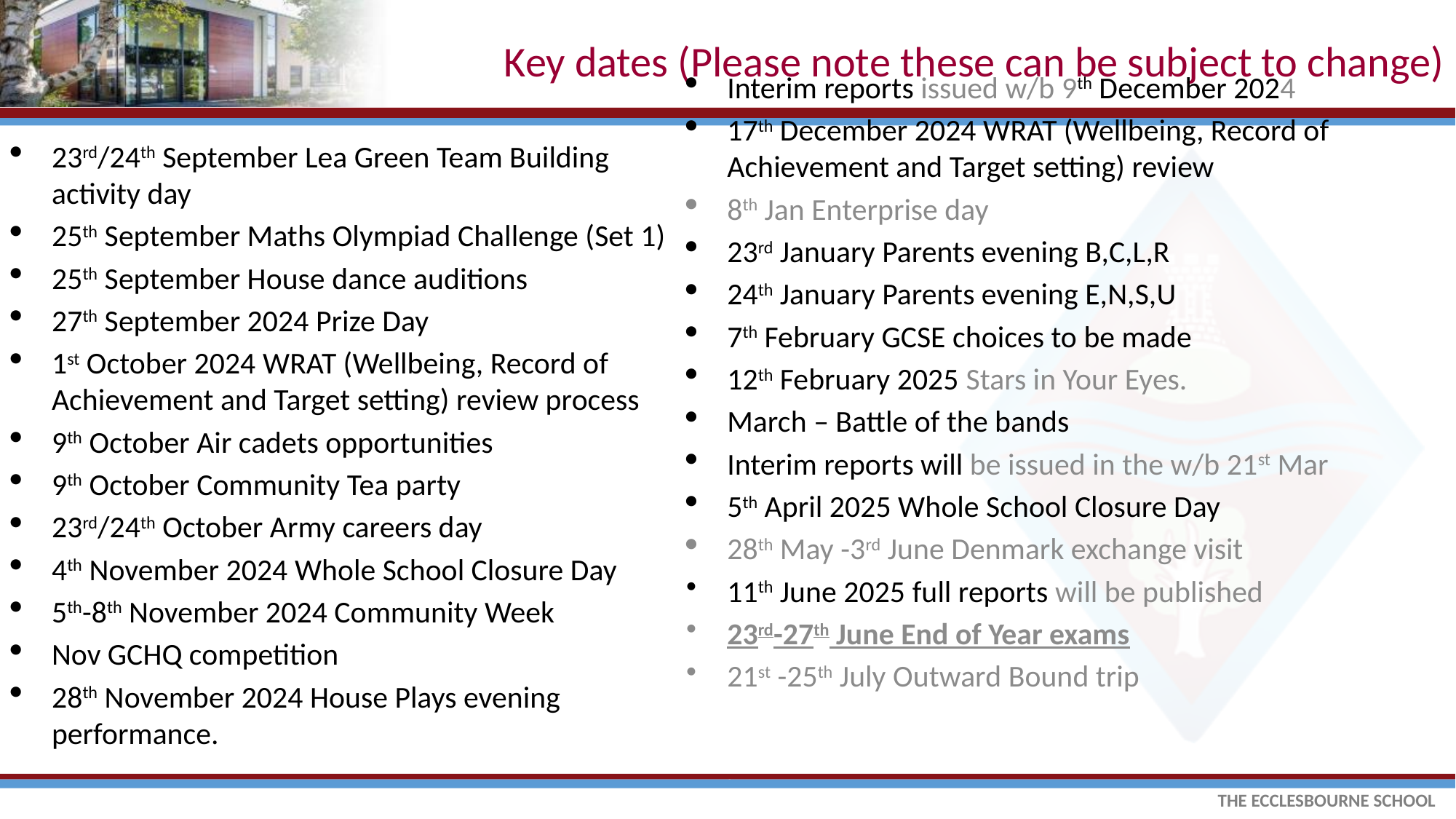

# Key dates (Please note these can be subject to change)
Interim reports issued w/b 9th December 2024
17th December 2024 WRAT (Wellbeing, Record of Achievement and Target setting) review
8th Jan Enterprise day
23rd January Parents evening B,C,L,R
24th January Parents evening E,N,S,U
7th February GCSE choices to be made
12th February 2025 Stars in Your Eyes.
March – Battle of the bands
Interim reports will be issued in the w/b 21st Mar
5th April 2025 Whole School Closure Day
28th May -3rd June Denmark exchange visit
11th June 2025 full reports will be published
23rd-27th June End of Year exams
21st -25th July Outward Bound trip

23rd/24th September Lea Green Team Building activity day
25th September Maths Olympiad Challenge (Set 1)
25th September House dance auditions
27th September 2024 Prize Day
1st October 2024 WRAT (Wellbeing, Record of Achievement and Target setting) review process
9th October Air cadets opportunities
9th October Community Tea party
23rd/24th October Army careers day
4th November 2024 Whole School Closure Day
5th-8th November 2024 Community Week
Nov GCHQ competition
28th November 2024 House Plays evening performance.